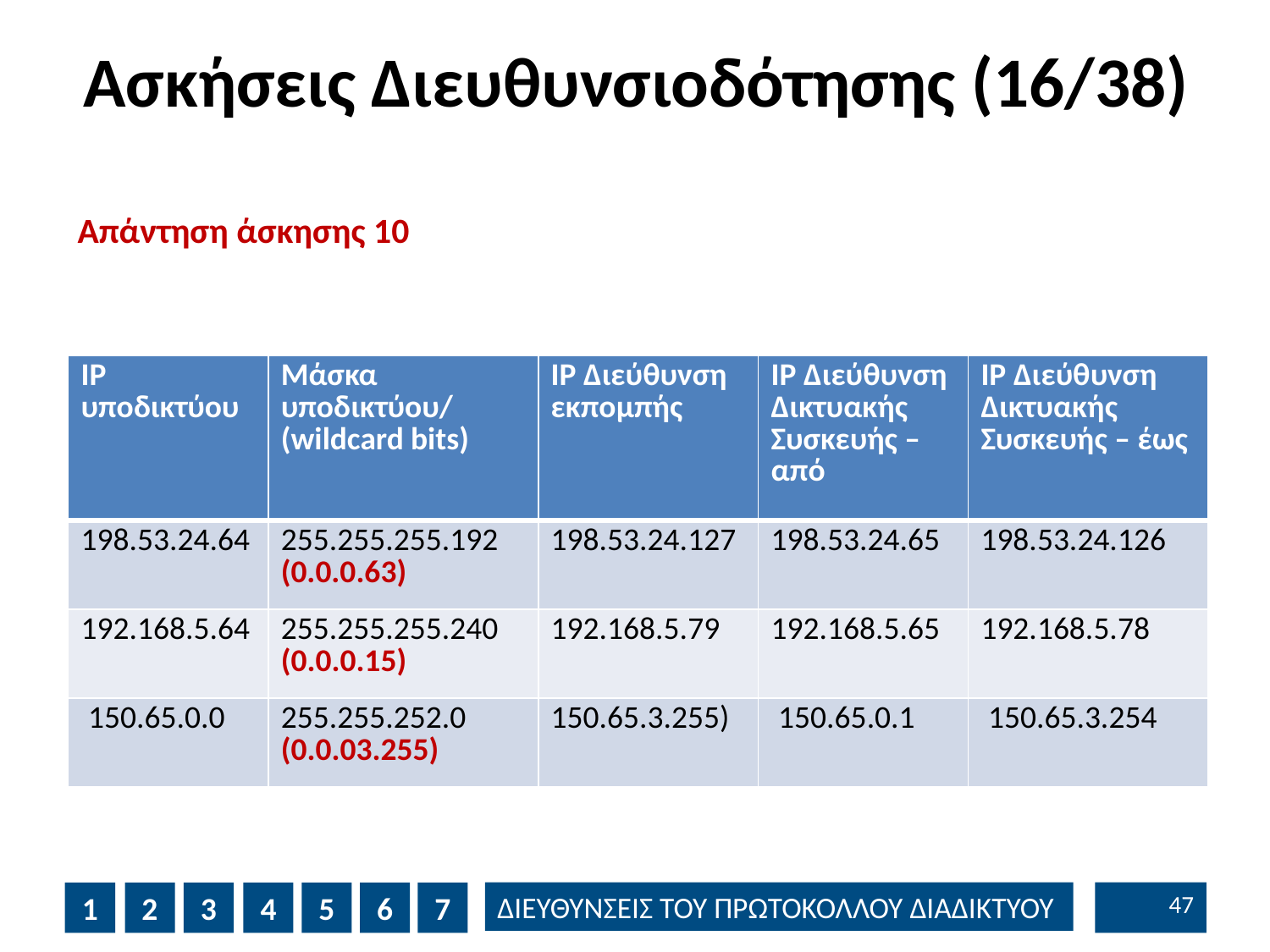

# Ασκήσεις Διευθυνσιοδότησης (16/38)
Απάντηση άσκησης 10
| IP υποδικτύου | Μάσκα υποδικτύου/ (wildcard bits) | IP Διεύθυνση εκπομπής | IP Διεύθυνση Δικτυακής Συσκευής – από | IP Διεύθυνση Δικτυακής Συσκευής – έως |
| --- | --- | --- | --- | --- |
| 198.53.24.64 | 255.255.255.192 (0.0.0.63) | 198.53.24.127 | 198.53.24.65 | 198.53.24.126 |
| 192.168.5.64 | 255.255.255.240 (0.0.0.15) | 192.168.5.79 | 192.168.5.65 | 192.168.5.78 |
| 150.65.0.0 | 255.255.252.0 (0.0.03.255) | 150.65.3.255) | 150.65.0.1 | 150.65.3.254 |
47
1
2
3
4
5
6
7